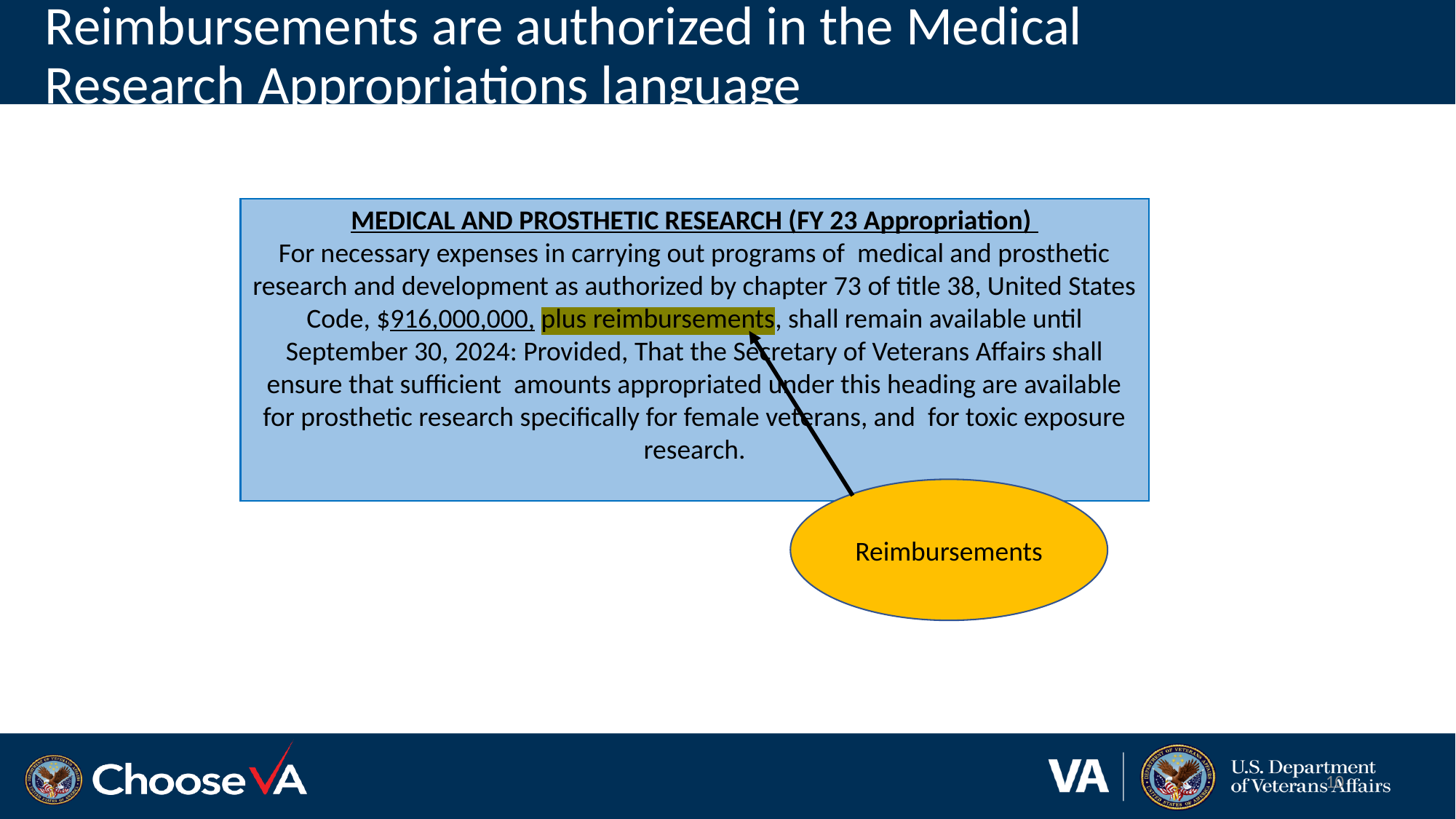

# Reimbursements are authorized in the Medical Research Appropriations language

MEDICAL AND PROSTHETIC RESEARCH (FY 23 Appropriation)
For necessary expenses in carrying out programs of  medical and prosthetic research and development as authorized by chapter 73 of title 38, United States Code, $916,000,000, plus reimbursements, shall remain available until September 30, 2024: Provided, That the Secretary of Veterans Affairs shall ensure that sufficient  amounts appropriated under this heading are available for prosthetic research specifically for female veterans, and  for toxic exposure research.

Reimbursements
10